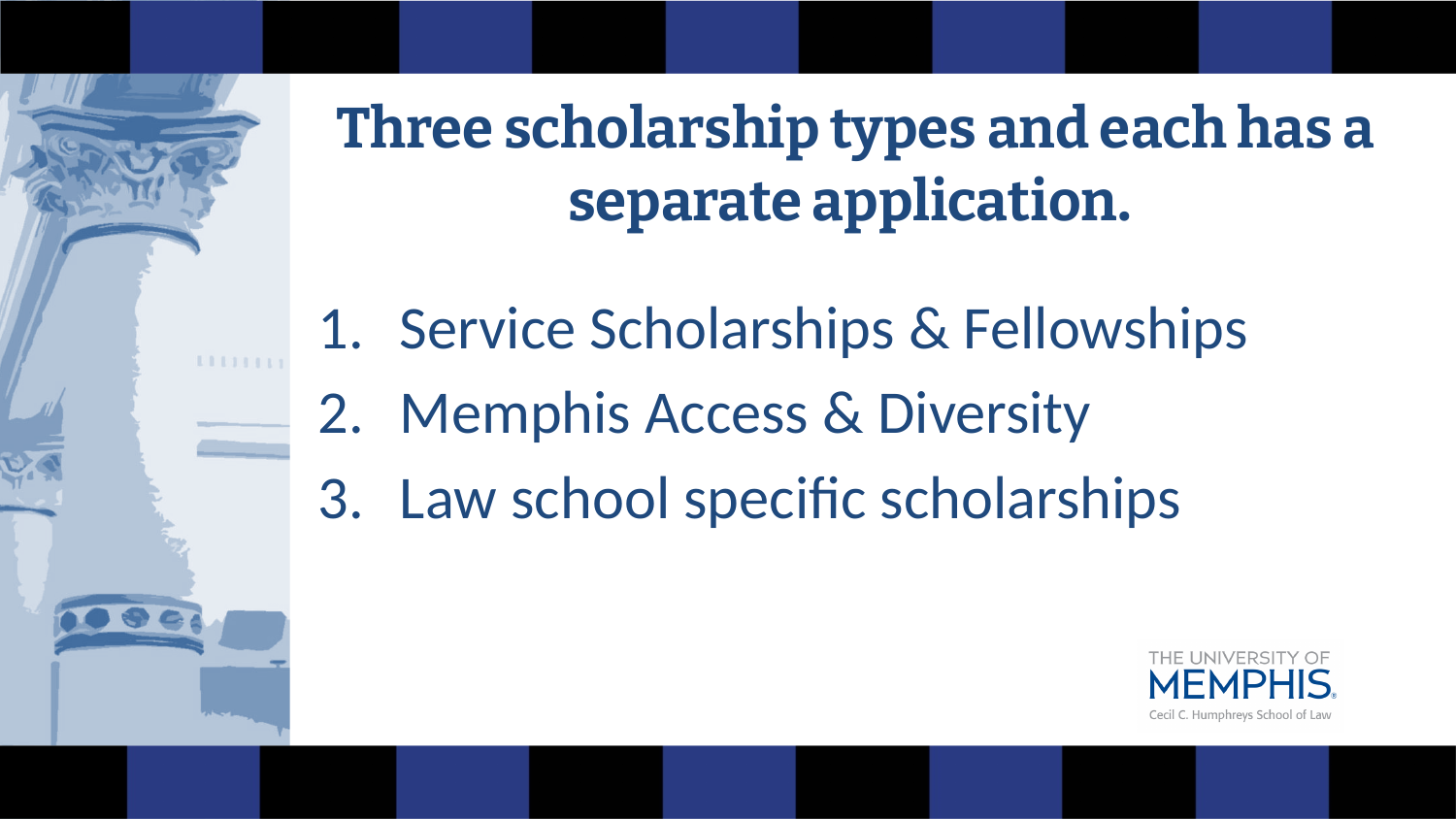

# Three scholarship types and each has a separate application.

Service Scholarships & Fellowships
Memphis Access & Diversity
Law school specific scholarships